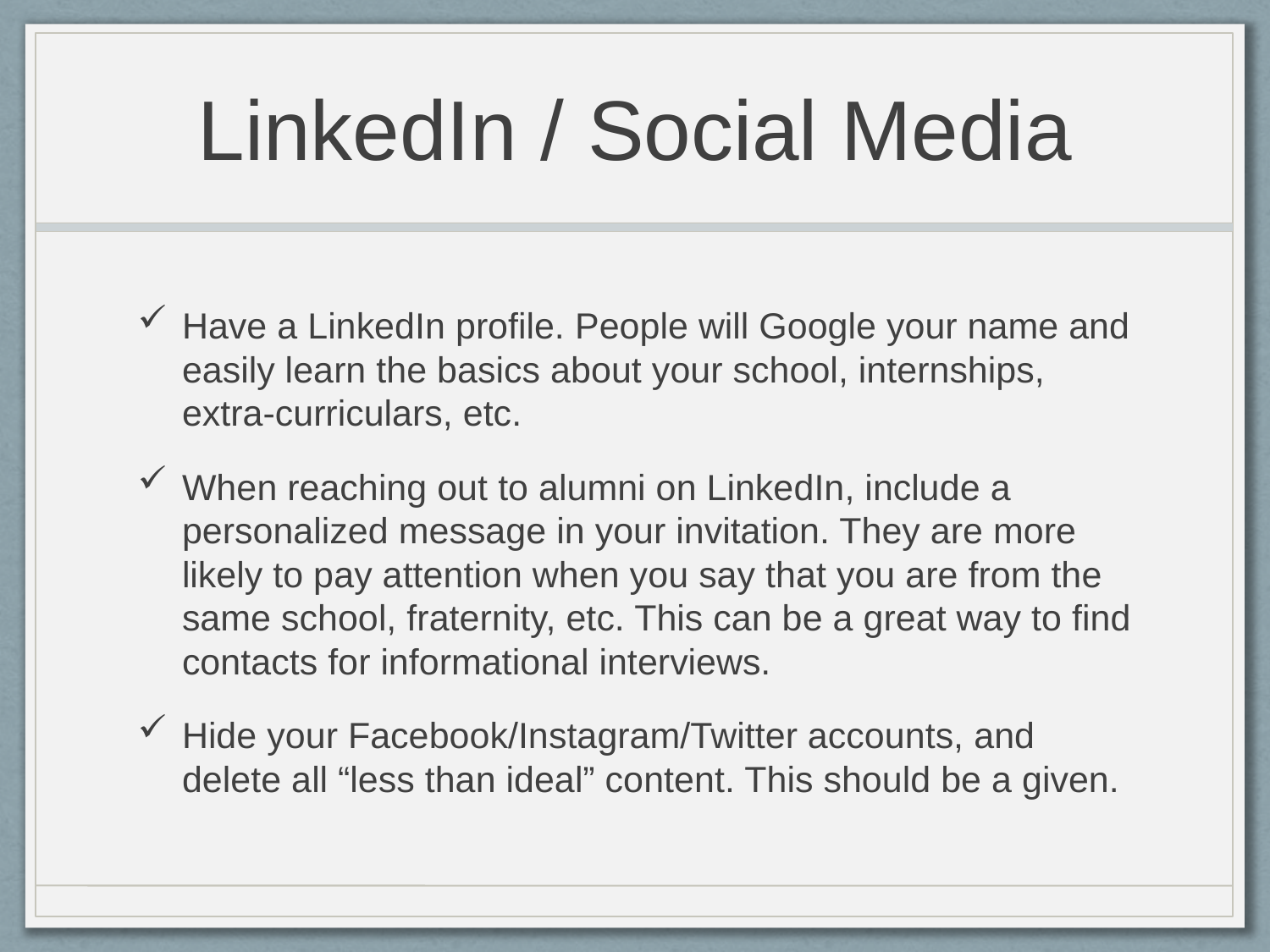

# LinkedIn / Social Media
Have a LinkedIn profile. People will Google your name and easily learn the basics about your school, internships, extra-curriculars, etc.
When reaching out to alumni on LinkedIn, include a personalized message in your invitation. They are more likely to pay attention when you say that you are from the same school, fraternity, etc. This can be a great way to find contacts for informational interviews.
Hide your Facebook/Instagram/Twitter accounts, and delete all “less than ideal” content. This should be a given.